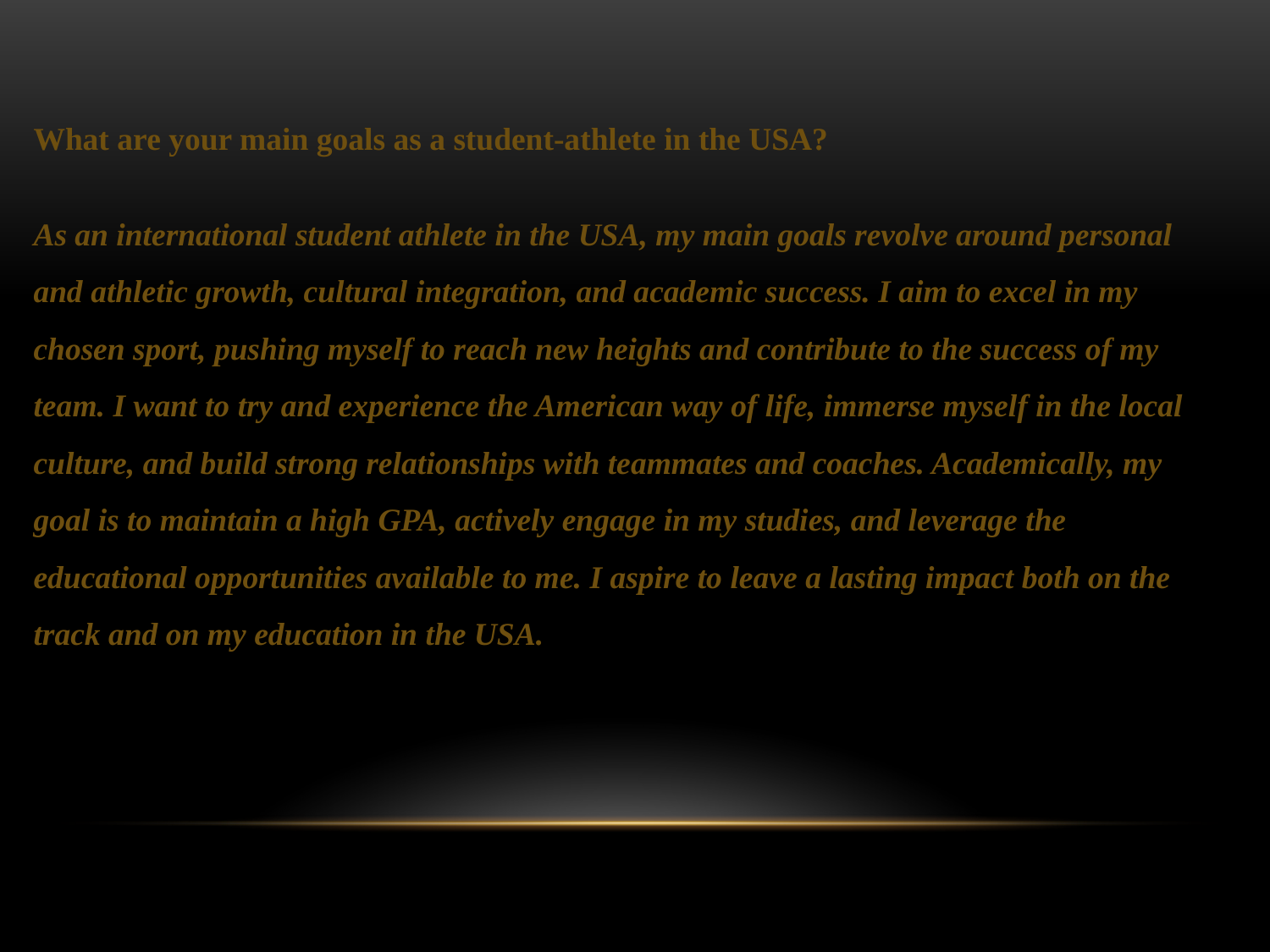

What are your main goals as a student-athlete in the USA?

As an international student athlete in the USA, my main goals revolve around personal and athletic growth, cultural integration, and academic success. I aim to excel in my chosen sport, pushing myself to reach new heights and contribute to the success of my team. I want to try and experience the American way of life, immerse myself in the local culture, and build strong relationships with teammates and coaches. Academically, my goal is to maintain a high GPA, actively engage in my studies, and leverage the educational opportunities available to me. I aspire to leave a lasting impact both on the track and on my education in the USA.